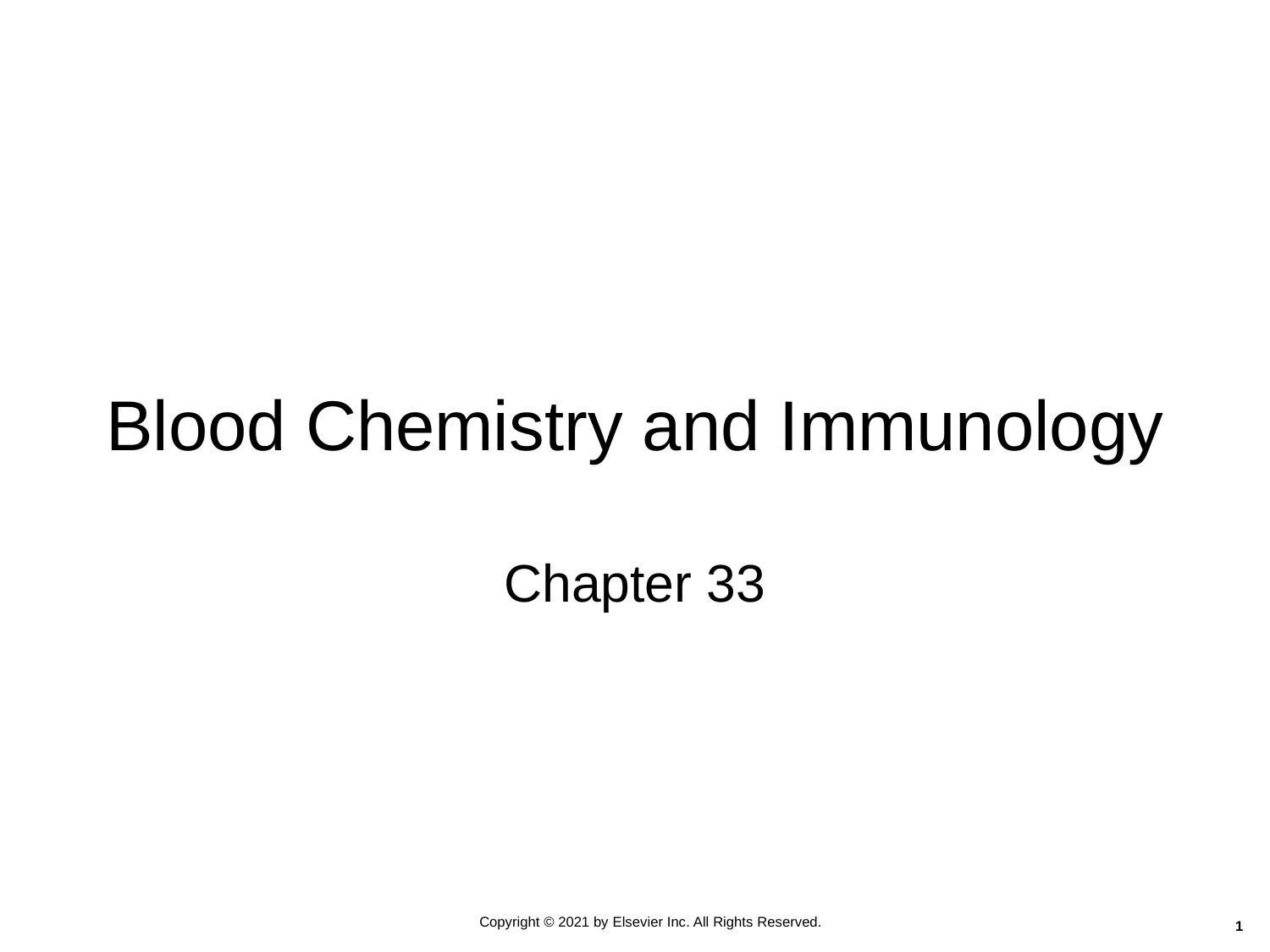

Blood Chemistry and Immunology

Chapter 33
1